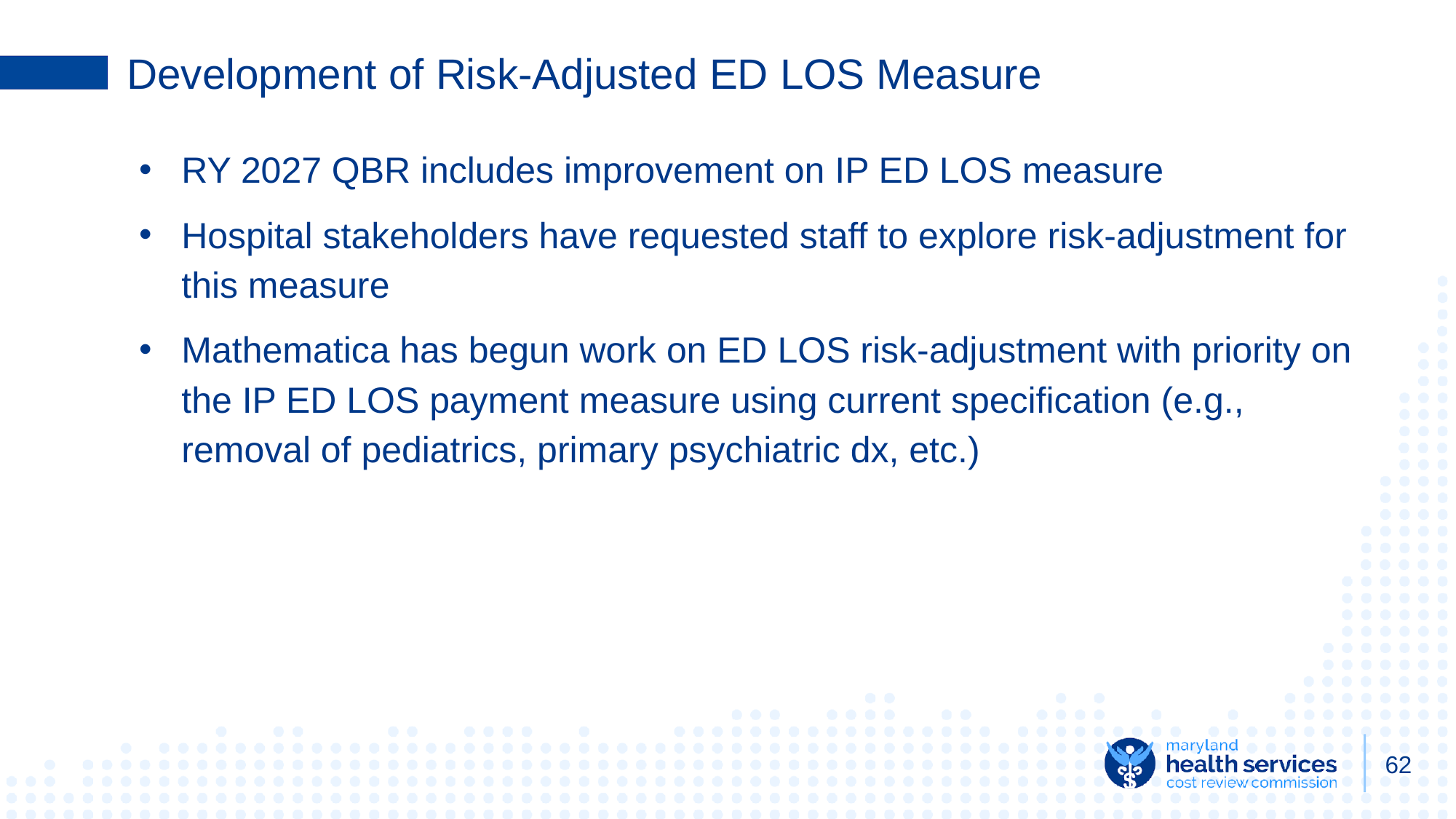

# Development of Risk-Adjusted ED LOS Measure
RY 2027 QBR includes improvement on IP ED LOS measure
Hospital stakeholders have requested staff to explore risk-adjustment for this measure
Mathematica has begun work on ED LOS risk-adjustment with priority on the IP ED LOS payment measure using current specification (e.g., removal of pediatrics, primary psychiatric dx, etc.)

62